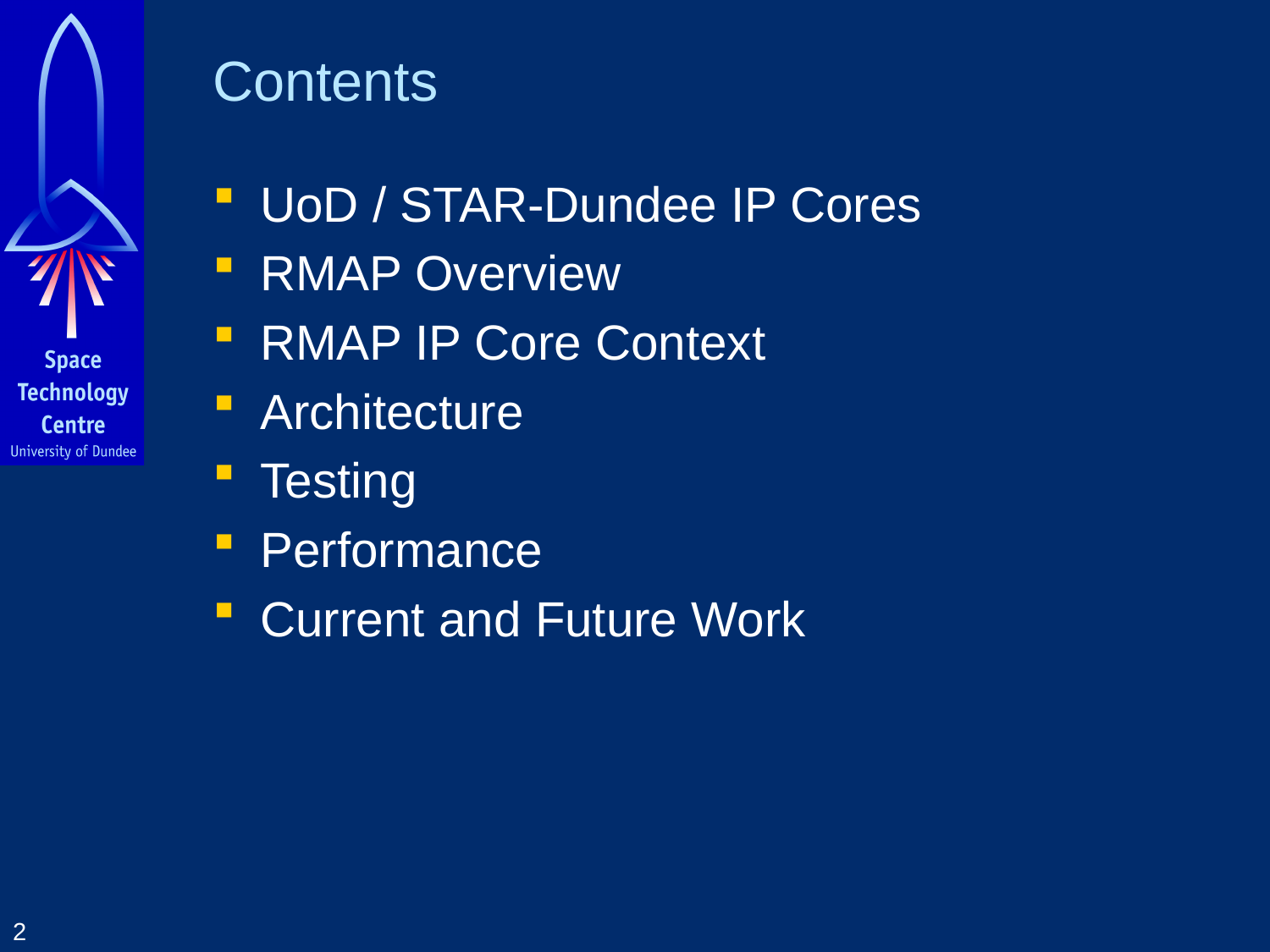

# Contents
UoD / STAR-Dundee IP Cores
RMAP Overview
RMAP IP Core Context
Architecture
Testing
Performance
Current and Future Work
2